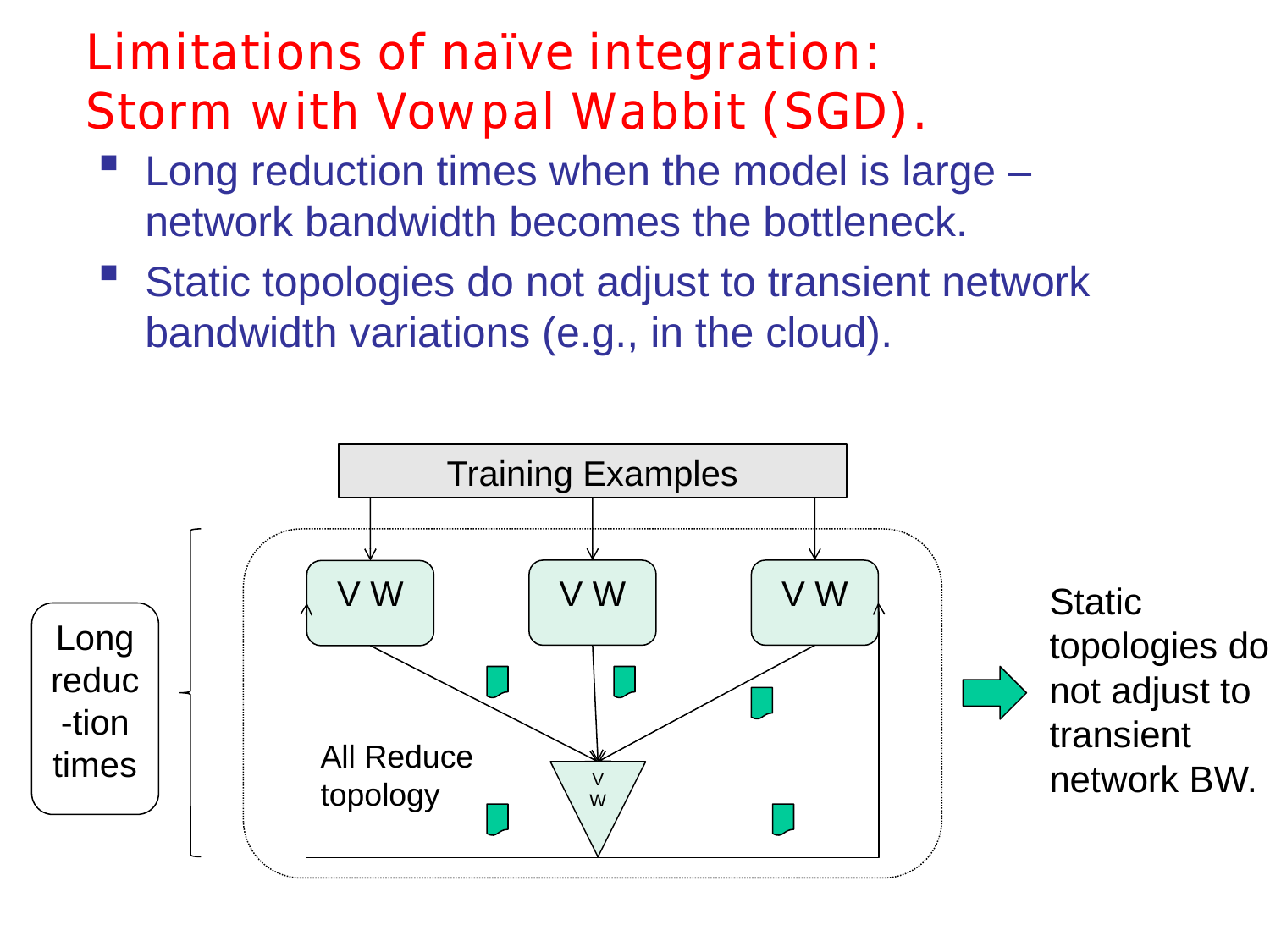

# Limitations of naïve integration: Storm with Vowpal Wabbit (SGD).
Long reduction times when the model is large – network bandwidth becomes the bottleneck.
Static topologies do not adjust to transient network bandwidth variations (e.g., in the cloud).
Training Examples

V W
V W
V W
Static  topologies do not adjust to transient network BW.
Long reduc-tion times

All Reduce
topology
VW